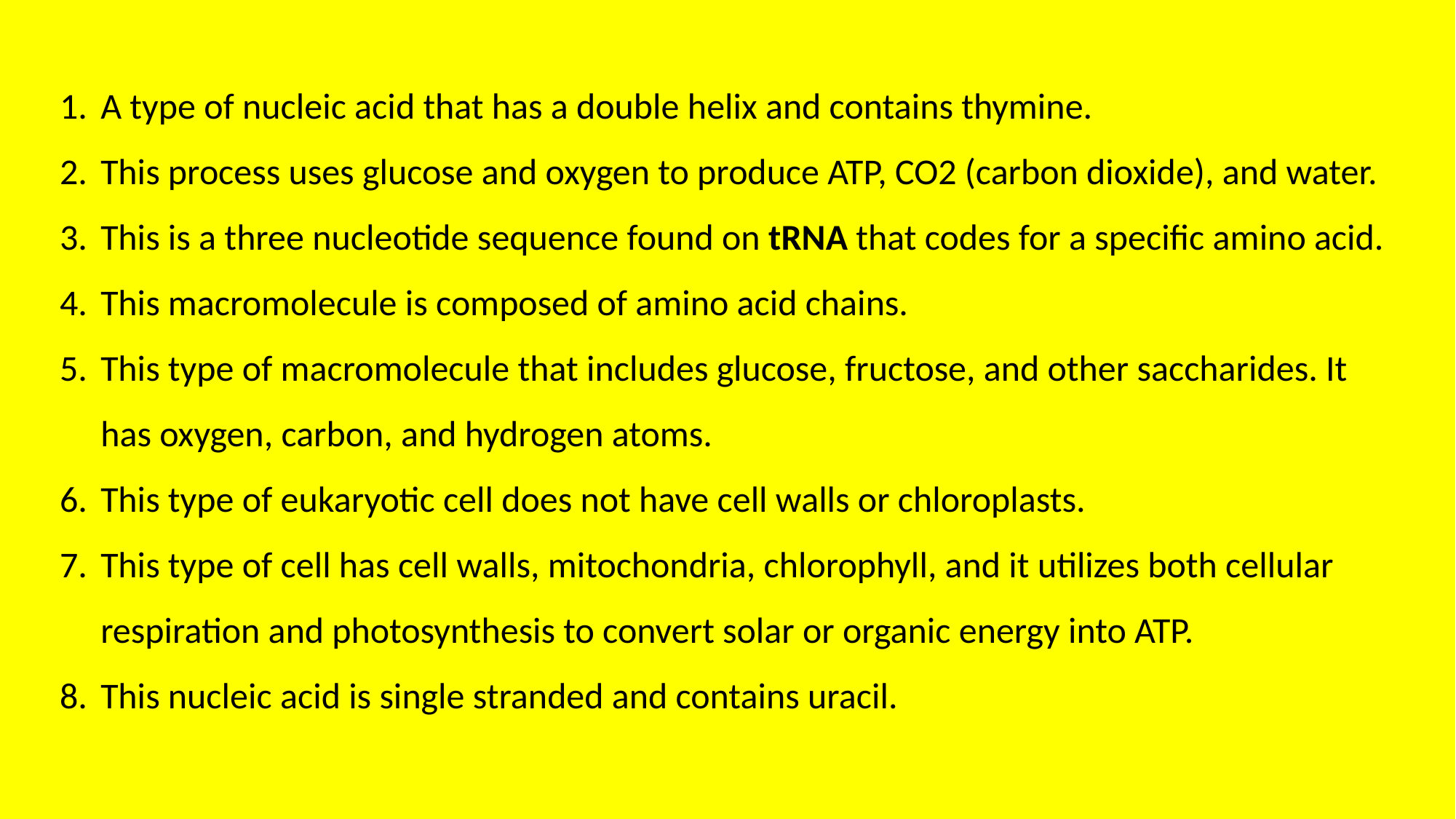

A type of nucleic acid that has a double helix and contains thymine.
This process uses glucose and oxygen to produce ATP, CO2 (carbon dioxide), and water.
This is a three nucleotide sequence found on tRNA that codes for a specific amino acid.
This macromolecule is composed of amino acid chains.
This type of macromolecule that includes glucose, fructose, and other saccharides. It has oxygen, carbon, and hydrogen atoms.
This type of eukaryotic cell does not have cell walls or chloroplasts.
This type of cell has cell walls, mitochondria, chlorophyll, and it utilizes both cellular respiration and photosynthesis to convert solar or organic energy into ATP.
This nucleic acid is single stranded and contains uracil.